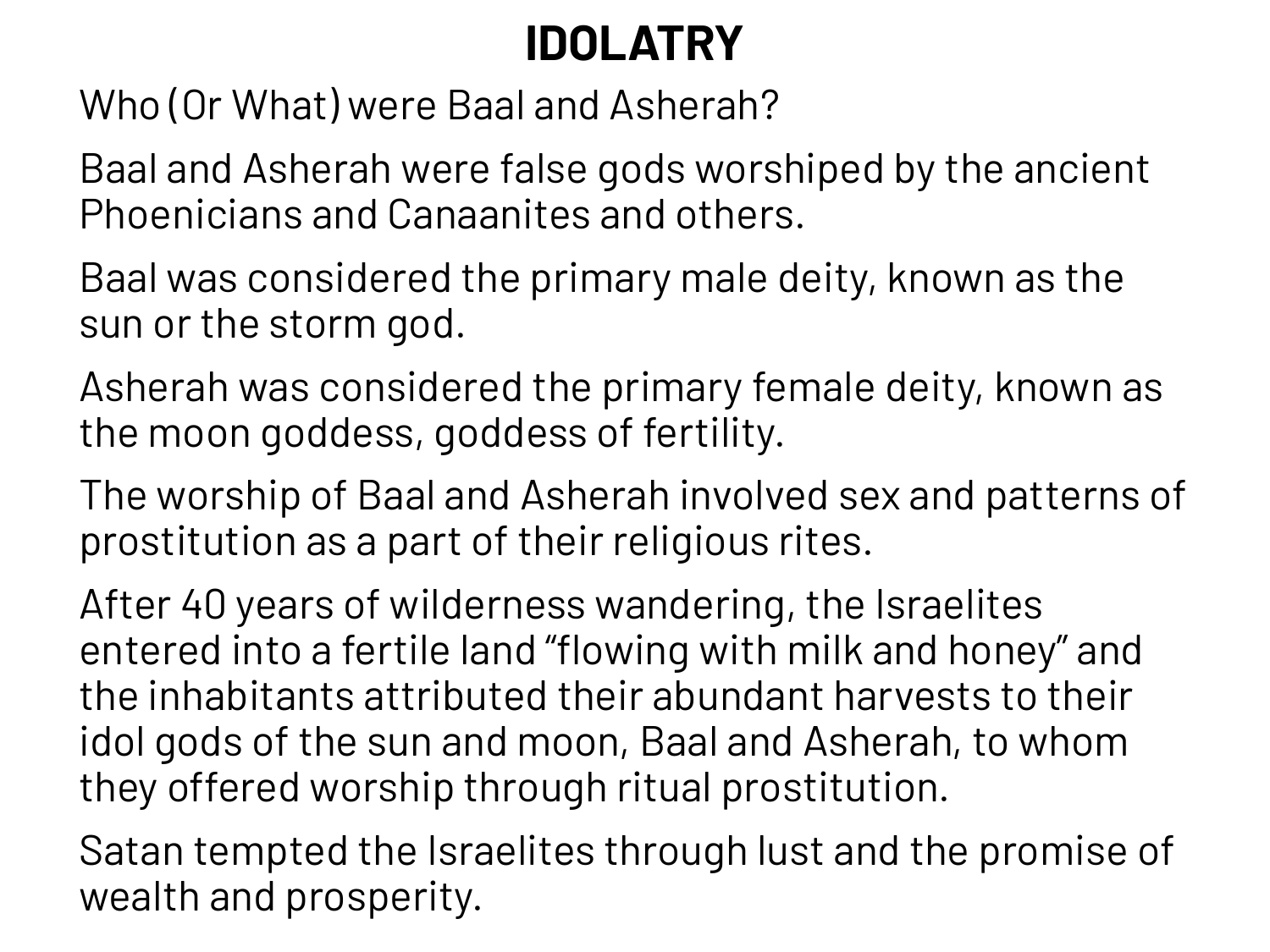

# IDOLATRY
Who (Or What) were Baal and Asherah?
Baal and Asherah were false gods worshiped by the ancient Phoenicians and Canaanites and others.
Baal was considered the primary male deity, known as the sun or the storm god.
Asherah was considered the primary female deity, known as the moon goddess, goddess of fertility.
The worship of Baal and Asherah involved sex and patterns of prostitution as a part of their religious rites.
After 40 years of wilderness wandering, the Israelites entered into a fertile land “flowing with milk and honey” and the inhabitants attributed their abundant harvests to their idol gods of the sun and moon, Baal and Asherah, to whom they offered worship through ritual prostitution.
Satan tempted the Israelites through lust and the promise of wealth and prosperity.